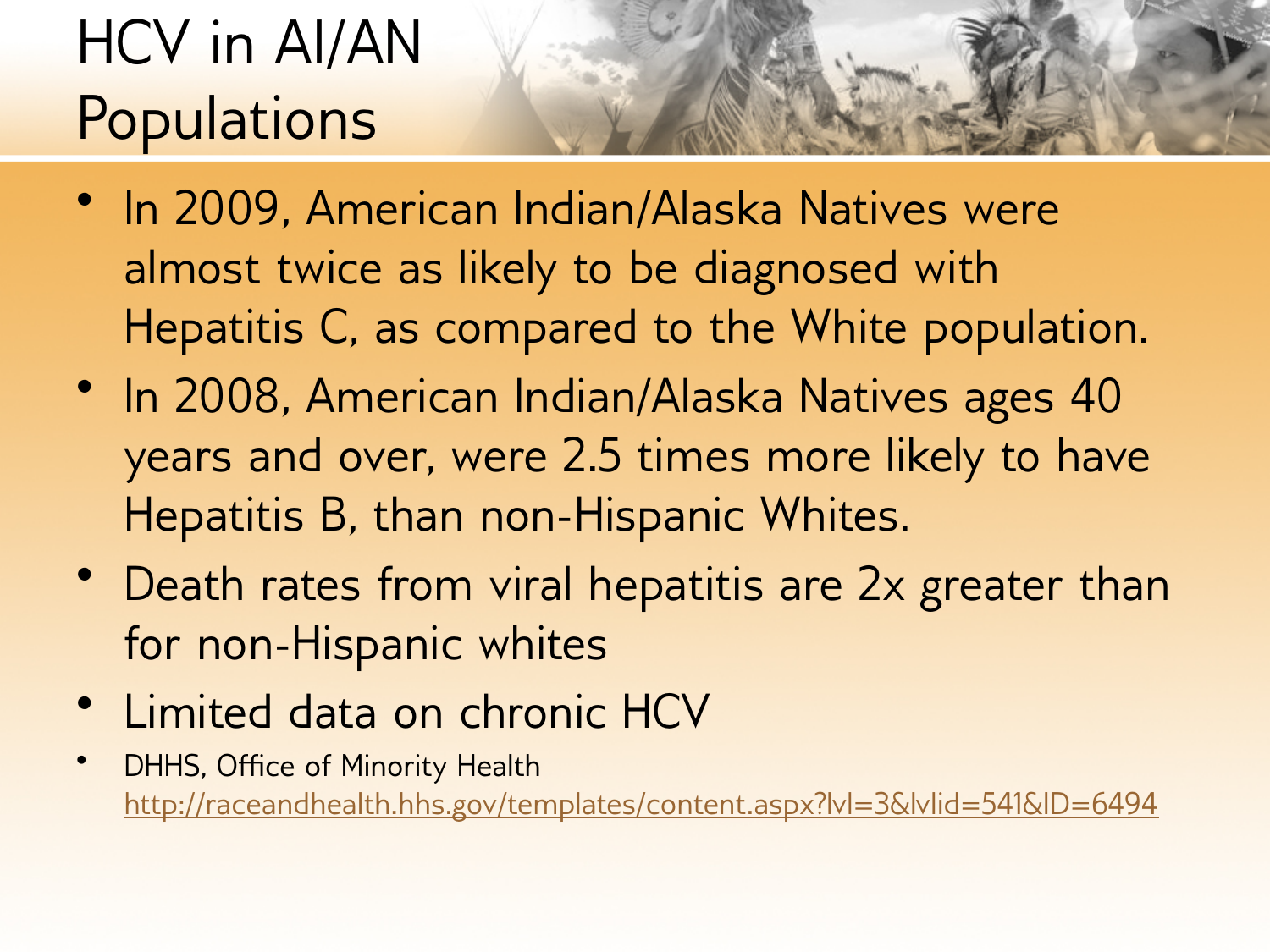

# HCV in AI/AN Populations
In 2009, American Indian/Alaska Natives were almost twice as likely to be diagnosed with Hepatitis C, as compared to the White population.
In 2008, American Indian/Alaska Natives ages 40 years and over, were 2.5 times more likely to have Hepatitis B, than non-Hispanic Whites.
Death rates from viral hepatitis are 2x greater than for non-Hispanic whites
Limited data on chronic HCV
DHHS, Office of Minority Health http://raceandhealth.hhs.gov/templates/content.aspx?lvl=3&lvlid=541&ID=6494